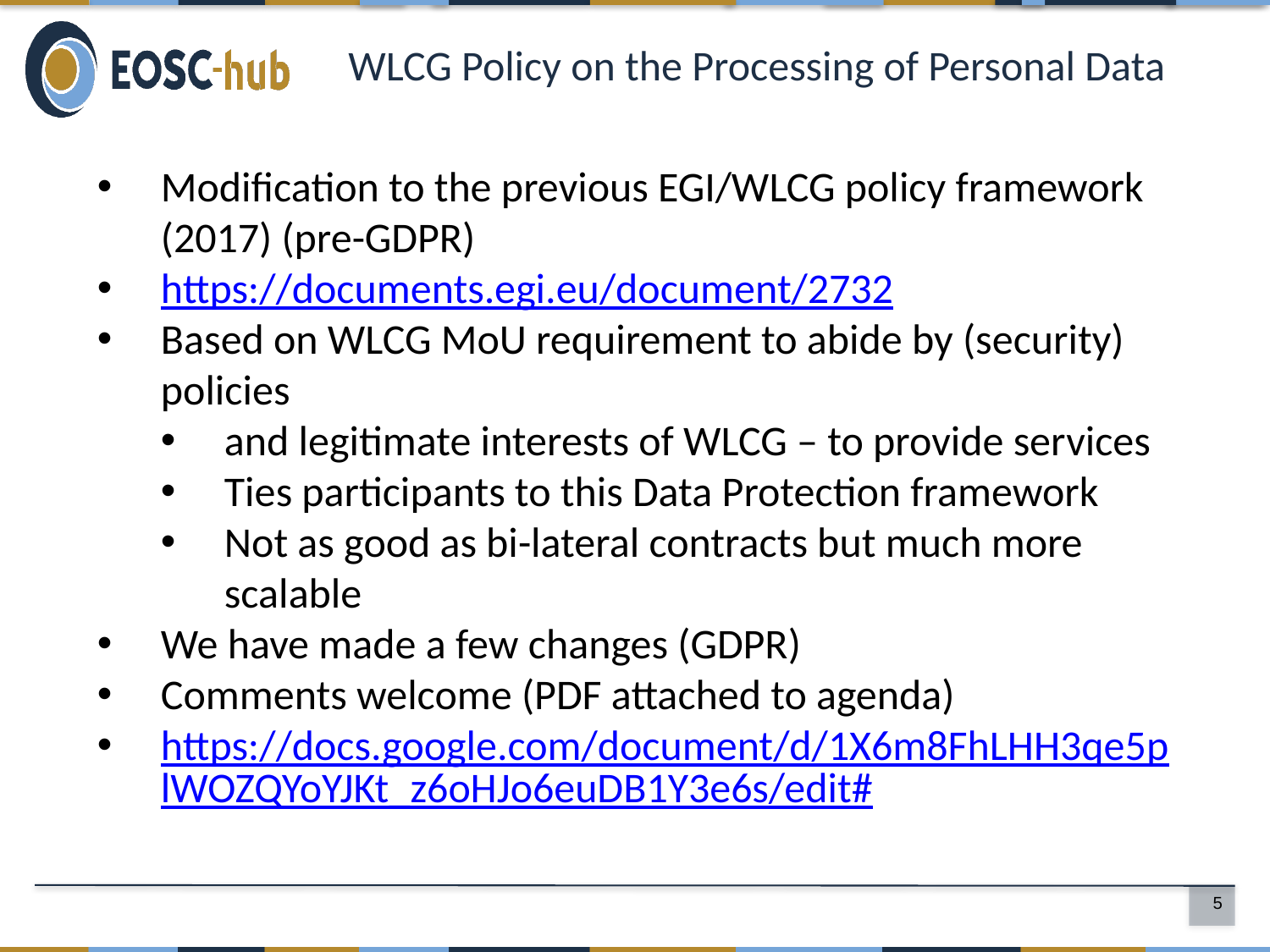

# WLCG Policy on the Processing of Personal Data
Modification to the previous EGI/WLCG policy framework (2017) (pre-GDPR)
https://documents.egi.eu/document/2732
Based on WLCG MoU requirement to abide by (security) policies
and legitimate interests of WLCG – to provide services
Ties participants to this Data Protection framework
Not as good as bi-lateral contracts but much more scalable
We have made a few changes (GDPR)
Comments welcome (PDF attached to agenda)
https://docs.google.com/document/d/1X6m8FhLHH3qe5plWOZQYoYJKt_z6oHJo6euDB1Y3e6s/edit#
5